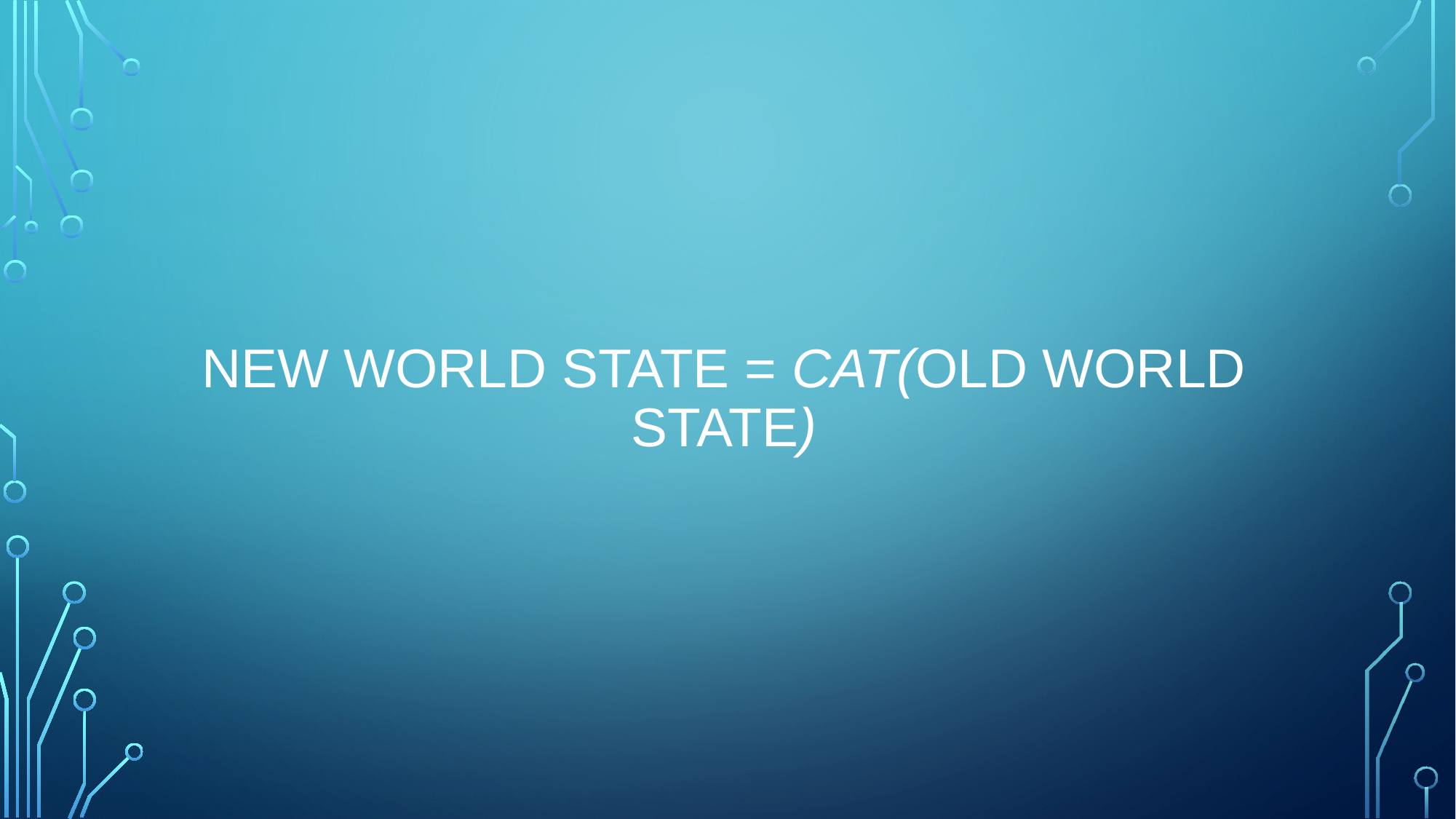

# New World State = cat(Old World State)